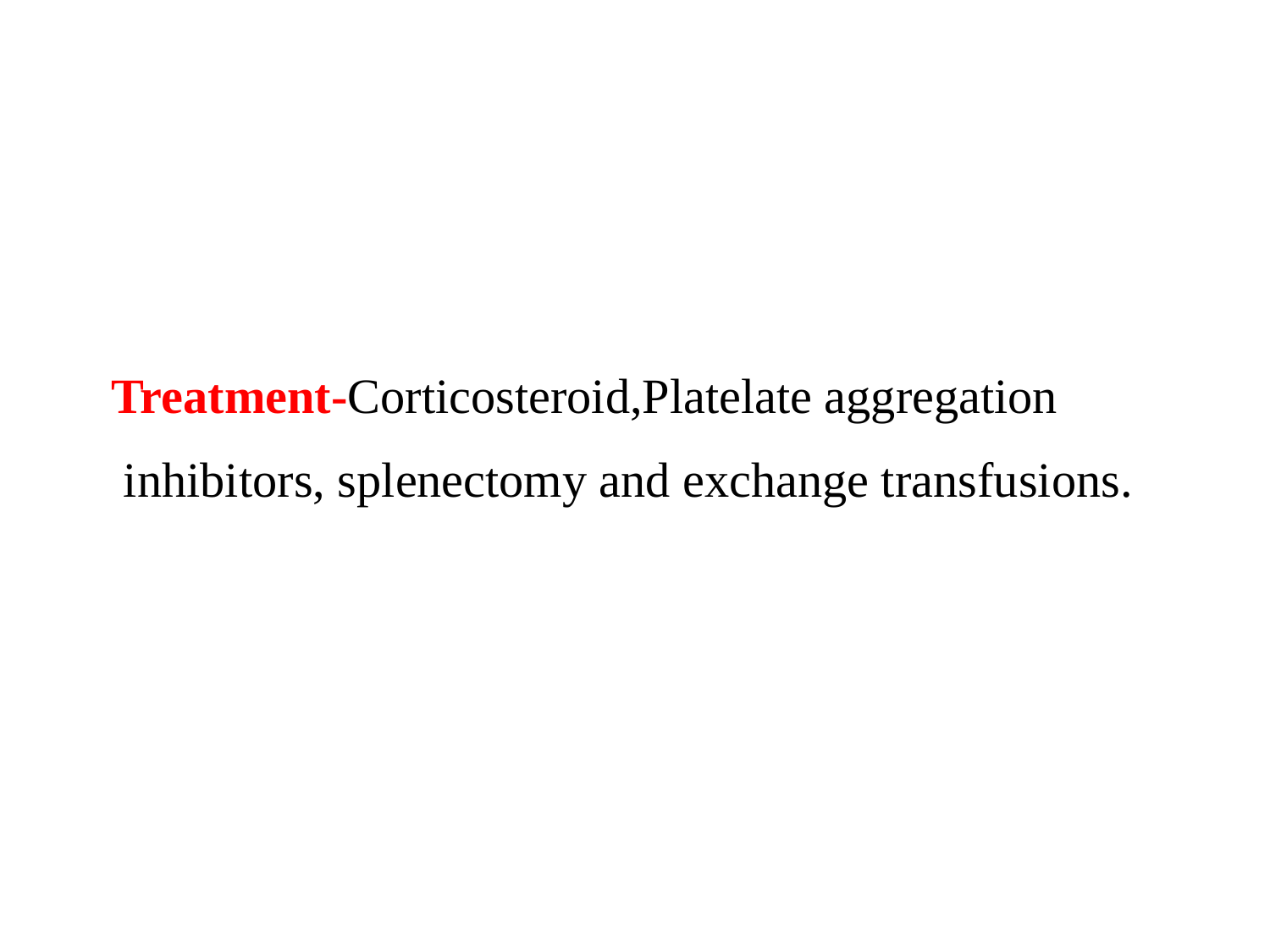

Treatment-Corticosteroid,Platelate aggregation
   inhibitors, splenectomy and exchange transfusions.